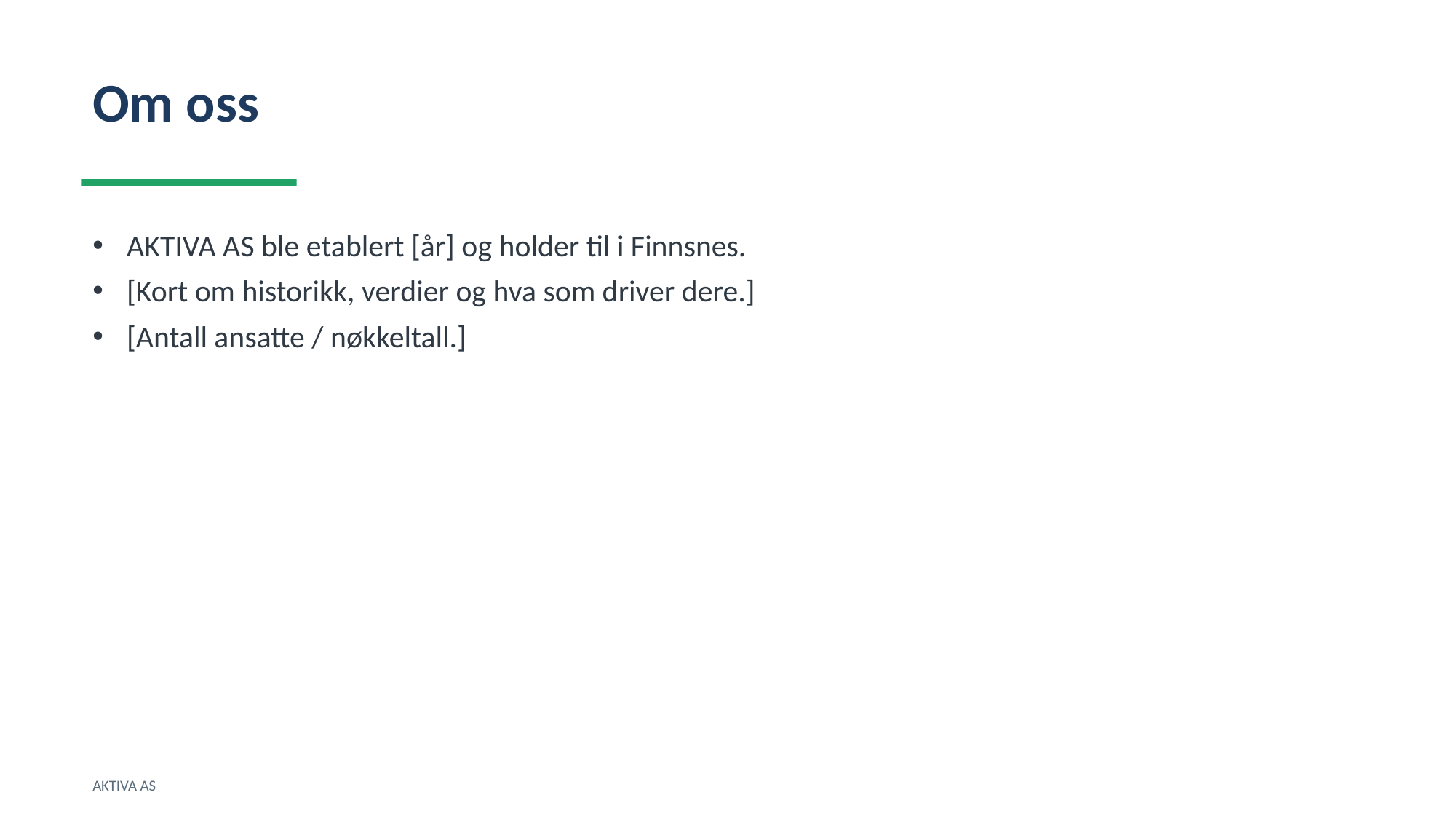

Om oss

AKTIVA AS ble etablert [år] og holder til i Finnsnes.
[Kort om historikk, verdier og hva som driver dere.]
[Antall ansatte / nøkkeltall.]
AKTIVA AS